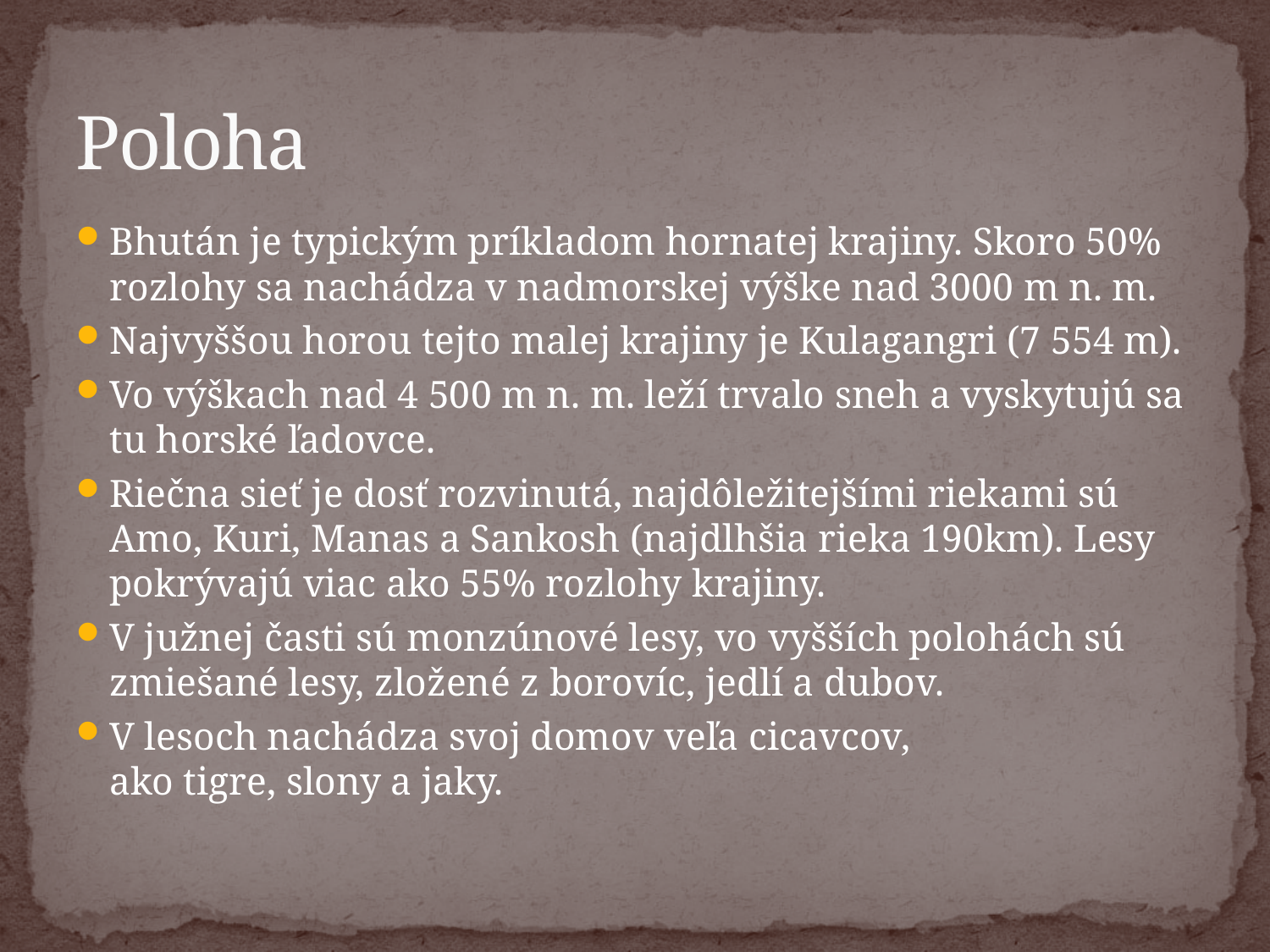

# Poloha
Bhután je typickým príkladom hornatej krajiny. Skoro 50% rozlohy sa nachádza v nadmorskej výške nad 3000 m n. m.
Najvyššou horou tejto malej krajiny je Kulagangri (7 554 m).
Vo výškach nad 4 500 m n. m. leží trvalo sneh a vyskytujú sa tu horské ľadovce.
Riečna sieť je dosť rozvinutá, najdôležitejšími riekami sú Amo, Kuri, Manas a Sankosh (najdlhšia rieka 190km). Lesy pokrývajú viac ako 55% rozlohy krajiny.
V južnej časti sú monzúnové lesy, vo vyšších polohách sú zmiešané lesy, zložené z borovíc, jedlí a dubov.
V lesoch nachádza svoj domov veľa cicavcov, ako tigre, slony a jaky.